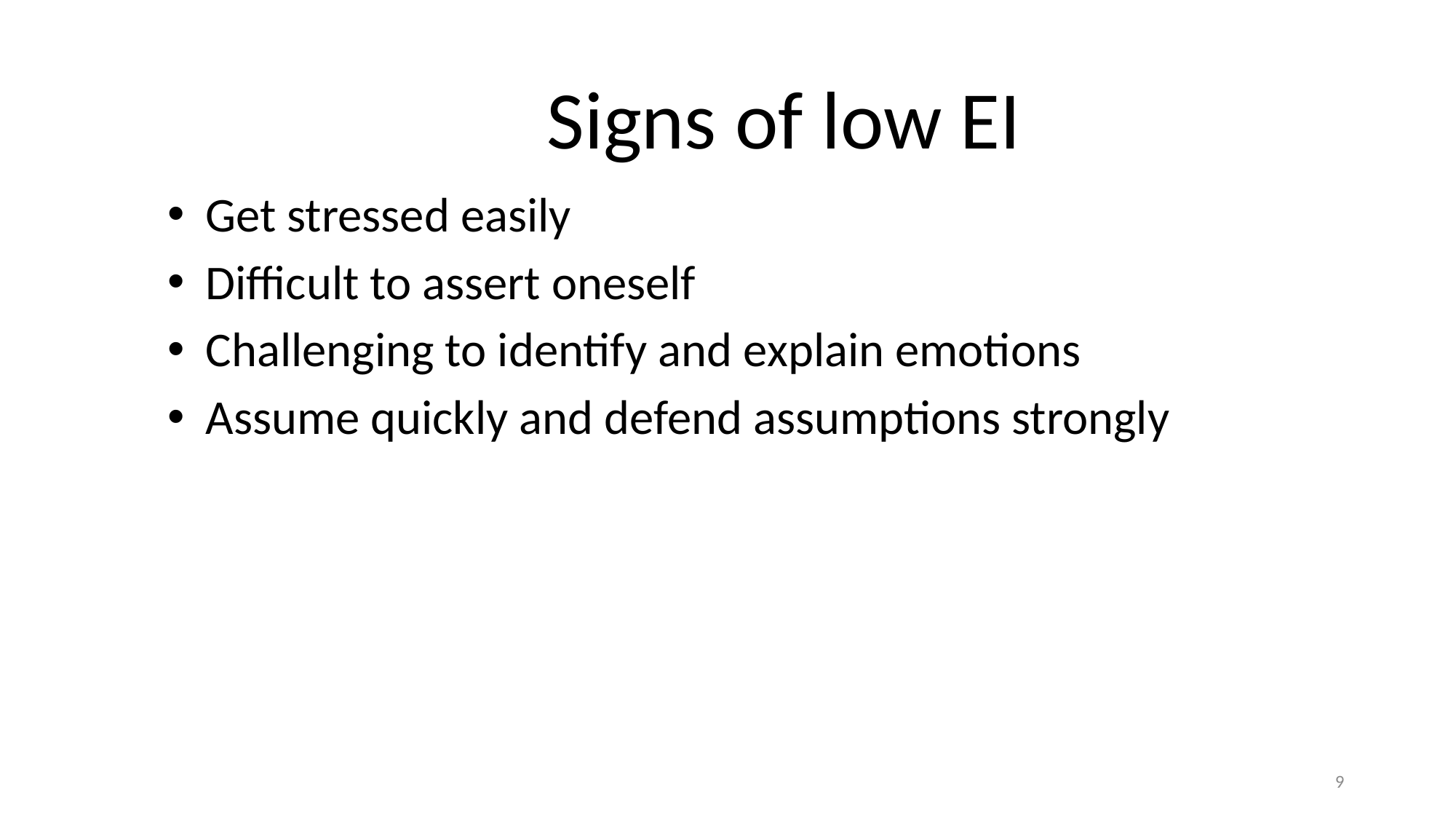

# Signs of low EI
 Get stressed easily
 Difficult to assert oneself
 Challenging to identify and explain emotions
 Assume quickly and defend assumptions strongly

9